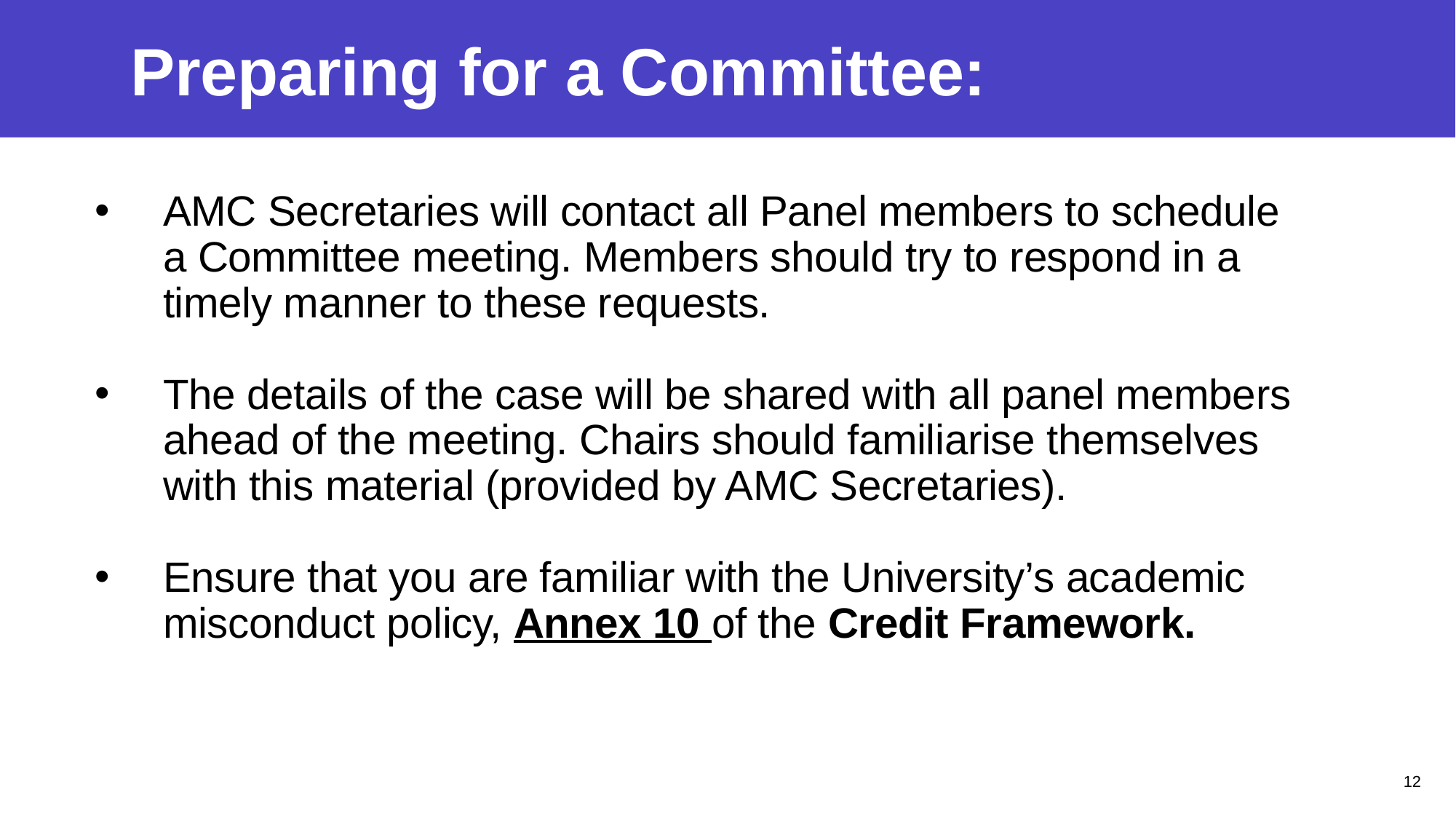

# Preparing for a Committee:
AMC Secretaries will contact all Panel members to schedule a Committee meeting. Members should try to respond in a timely manner to these requests.

The details of the case will be shared with all panel members ahead of the meeting. Chairs should familiarise themselves with this material (provided by AMC Secretaries).

Ensure that you are familiar with the University’s academic misconduct policy, Annex 10 of the Credit Framework.

12